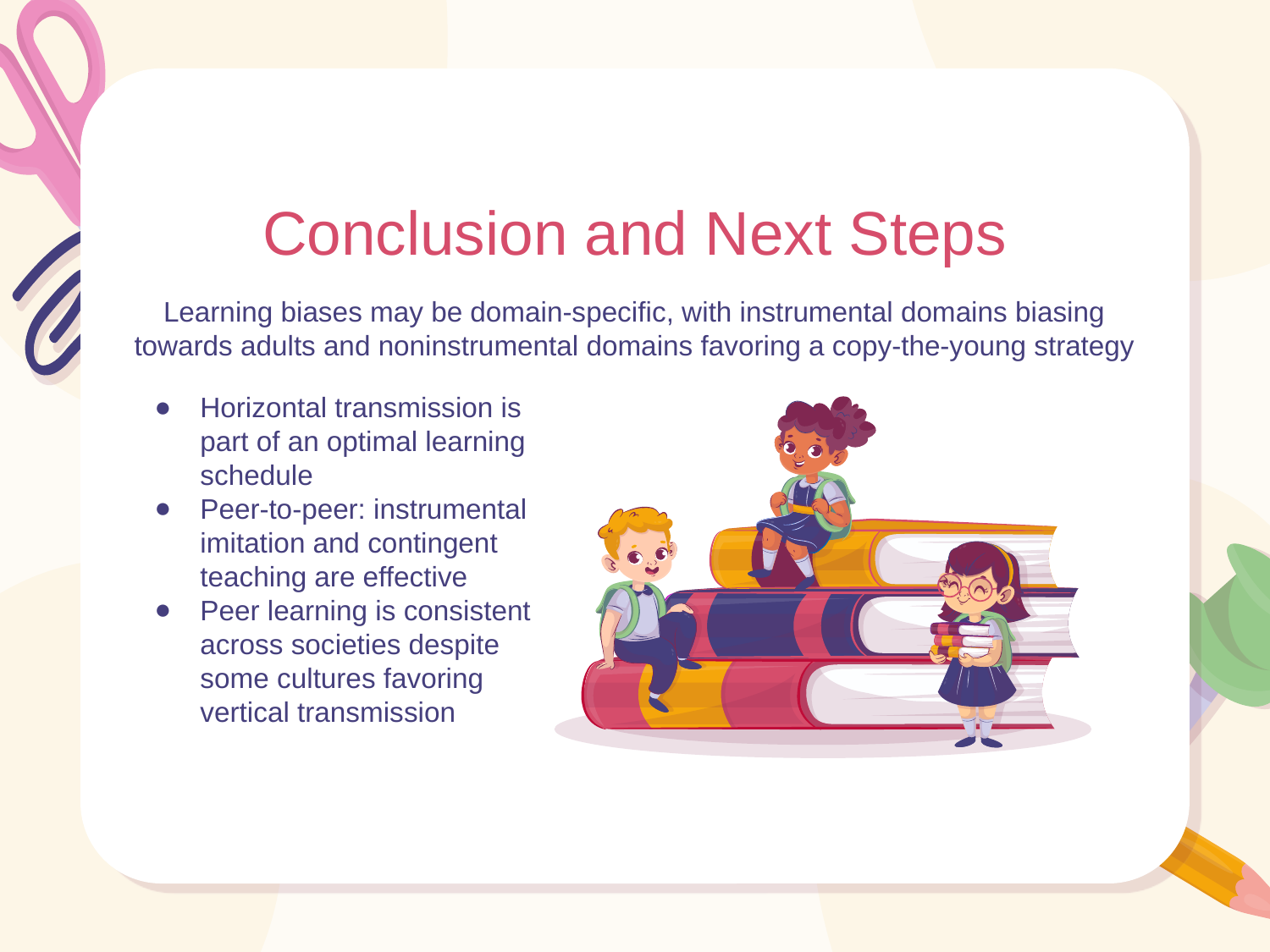

# Conclusion and Next Steps
Learning biases may be domain-specific, with instrumental domains biasing towards adults and noninstrumental domains favoring a copy-the-young strategy
Horizontal transmission is part of an optimal learning schedule
Peer-to-peer: instrumental imitation and contingent teaching are effective
Peer learning is consistent across societies despite some cultures favoring vertical transmission